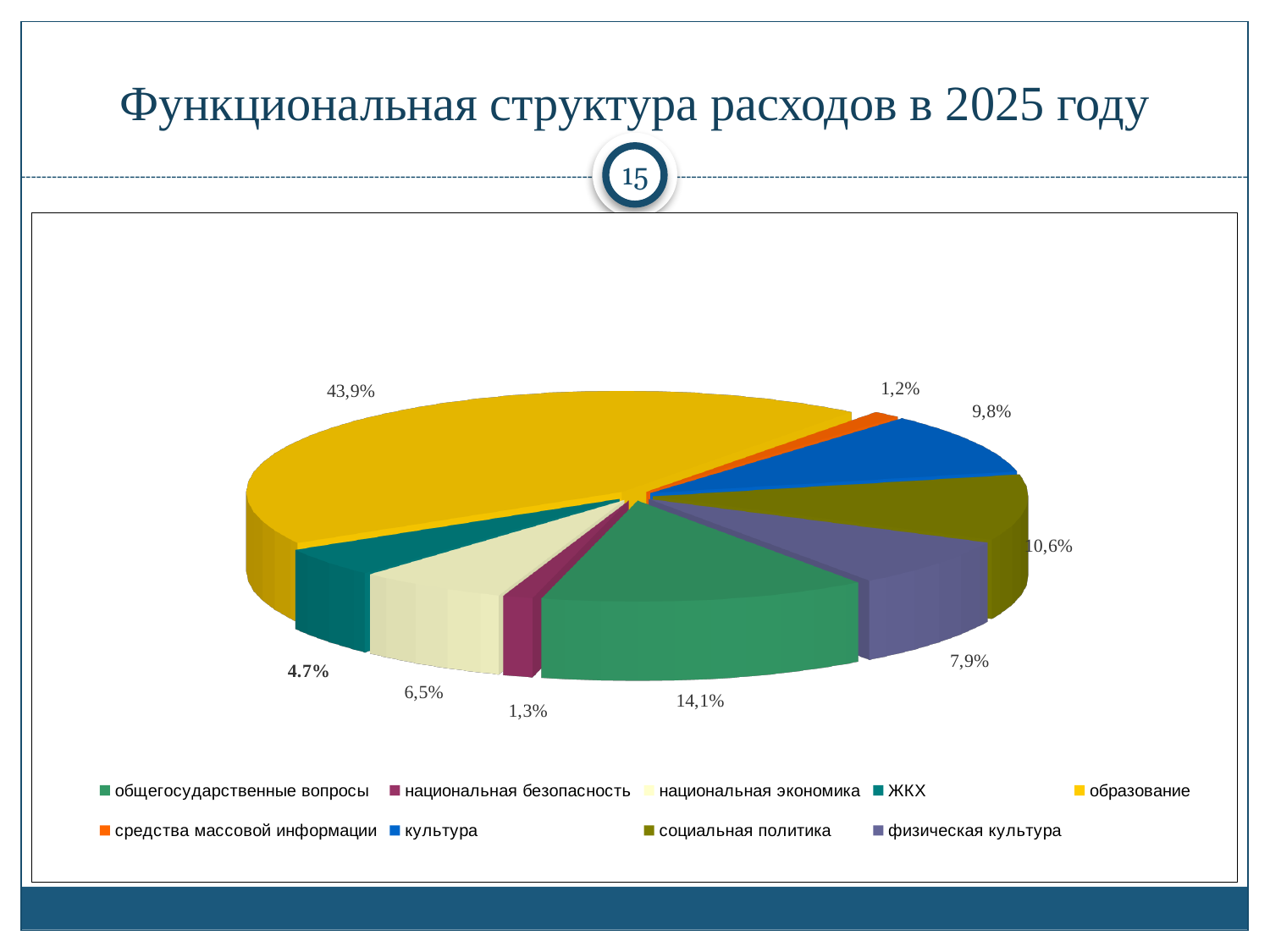

# Функциональная структура расходов в 2025 году
15

[unsupported chart]